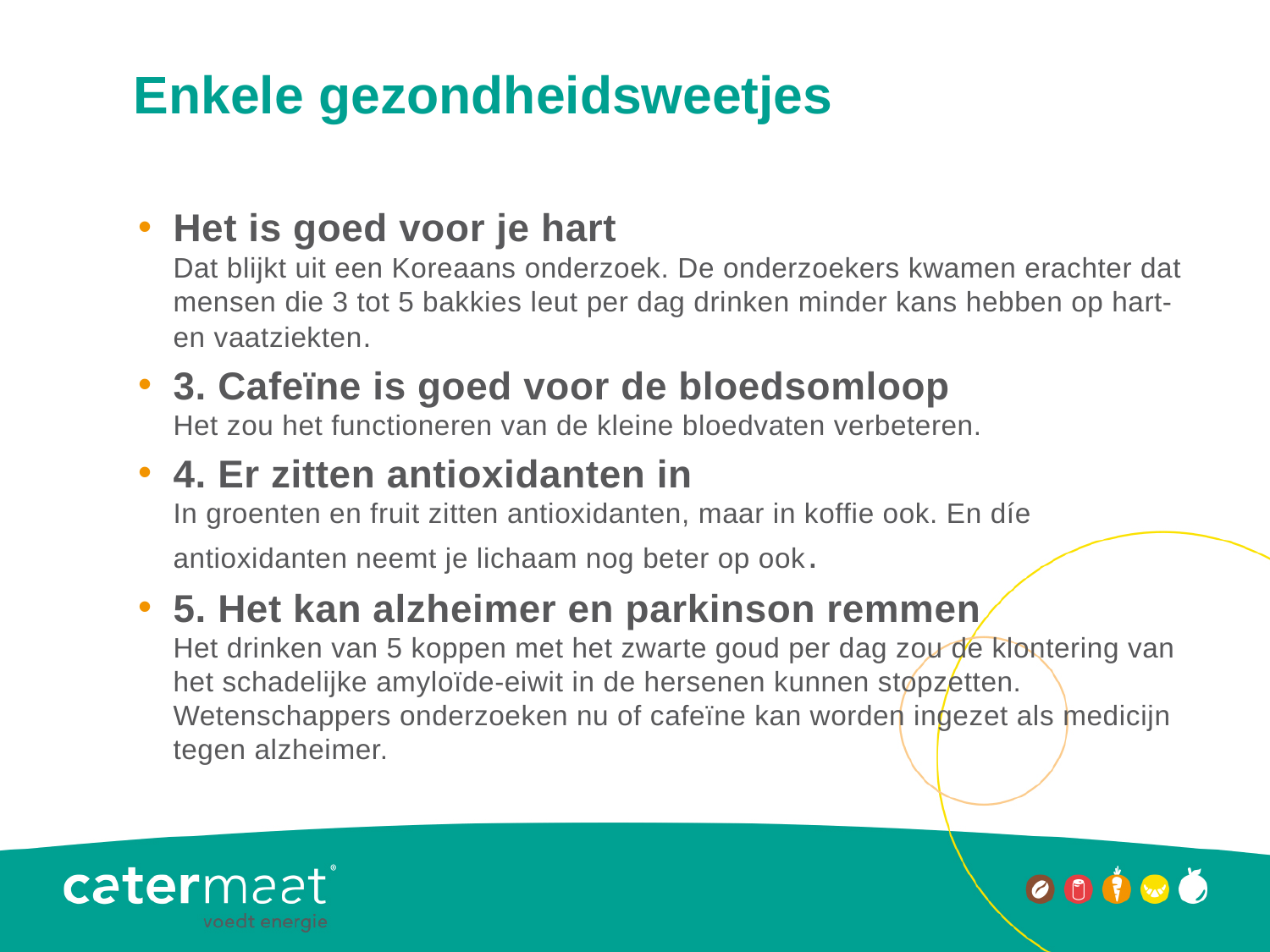

# Enkele gezondheidsweetjes
Het is goed voor je hart
Dat blijkt uit een Koreaans onderzoek. De onderzoekers kwamen erachter dat mensen die 3 tot 5 bakkies leut per dag drinken minder kans hebben op hart- en vaatziekten.
3. Cafeïne is goed voor de bloedsomloop
Het zou het functioneren van de kleine bloedvaten verbeteren.
4. Er zitten antioxidanten in
In groenten en fruit zitten antioxidanten, maar in koffie ook. En díe antioxidanten neemt je lichaam nog beter op ook.
5. Het kan alzheimer en parkinson remmen
Het drinken van 5 koppen met het zwarte goud per dag zou de klontering van het schadelijke amyloïde-eiwit in de hersenen kunnen stopzetten. Wetenschappers onderzoeken nu of cafeïne kan worden ingezet als medicijn tegen alzheimer.